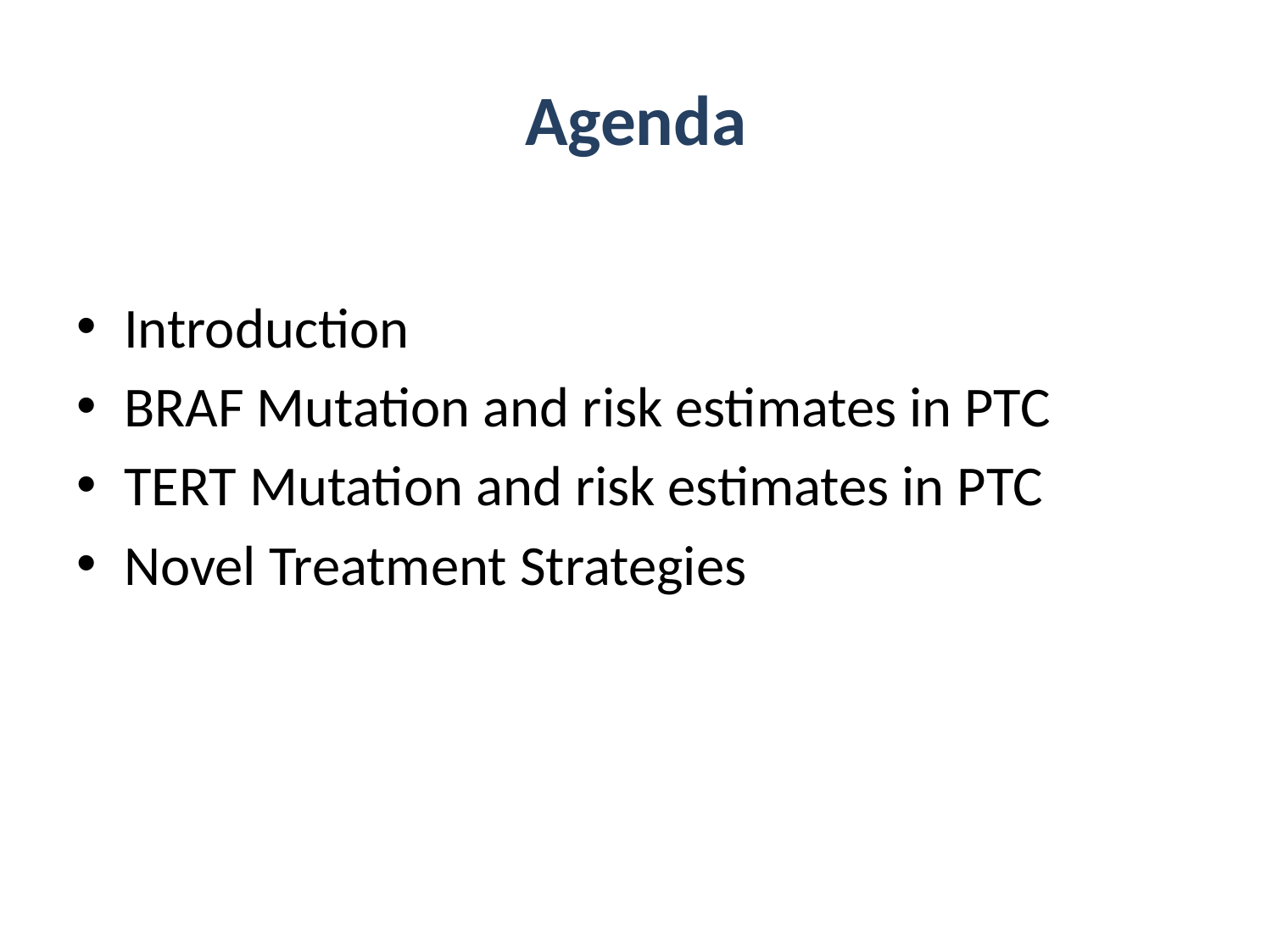

# Agenda
Introduction
BRAF Mutation and risk estimates in PTC
TERT Mutation and risk estimates in PTC
Novel Treatment Strategies